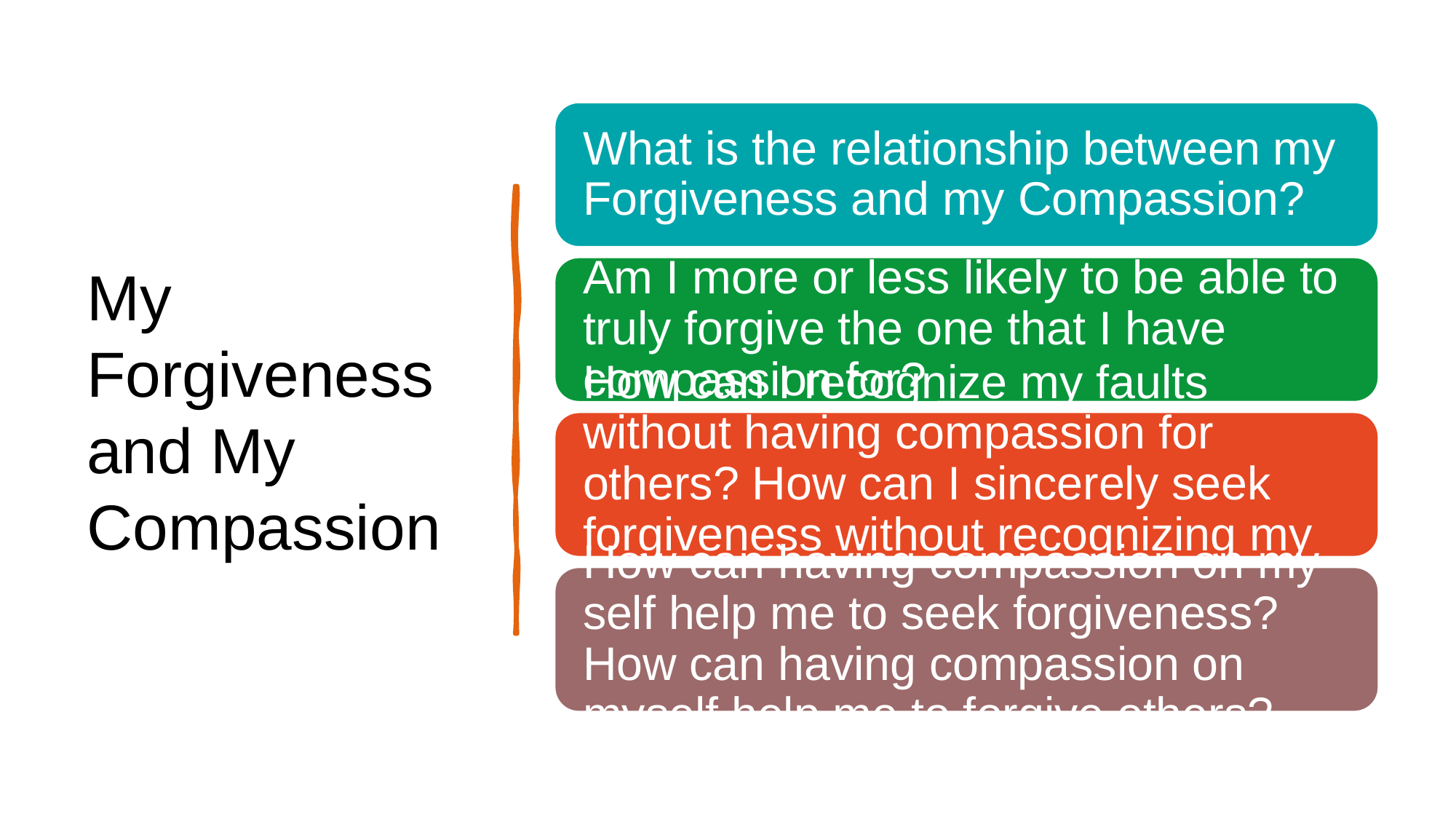

What is the relationship between my Forgiveness and my Compassion?
Am I more or less likely to be able to truly forgive the one that I have compassion for?
How can I recognize my faults without having compassion for others? How can I sincerely seek forgiveness without recognizing my mistakes?
How can having compassion on my self help me to seek forgiveness? How can having compassion on myself help me to forgive others?
# My Forgiveness and My Compassion